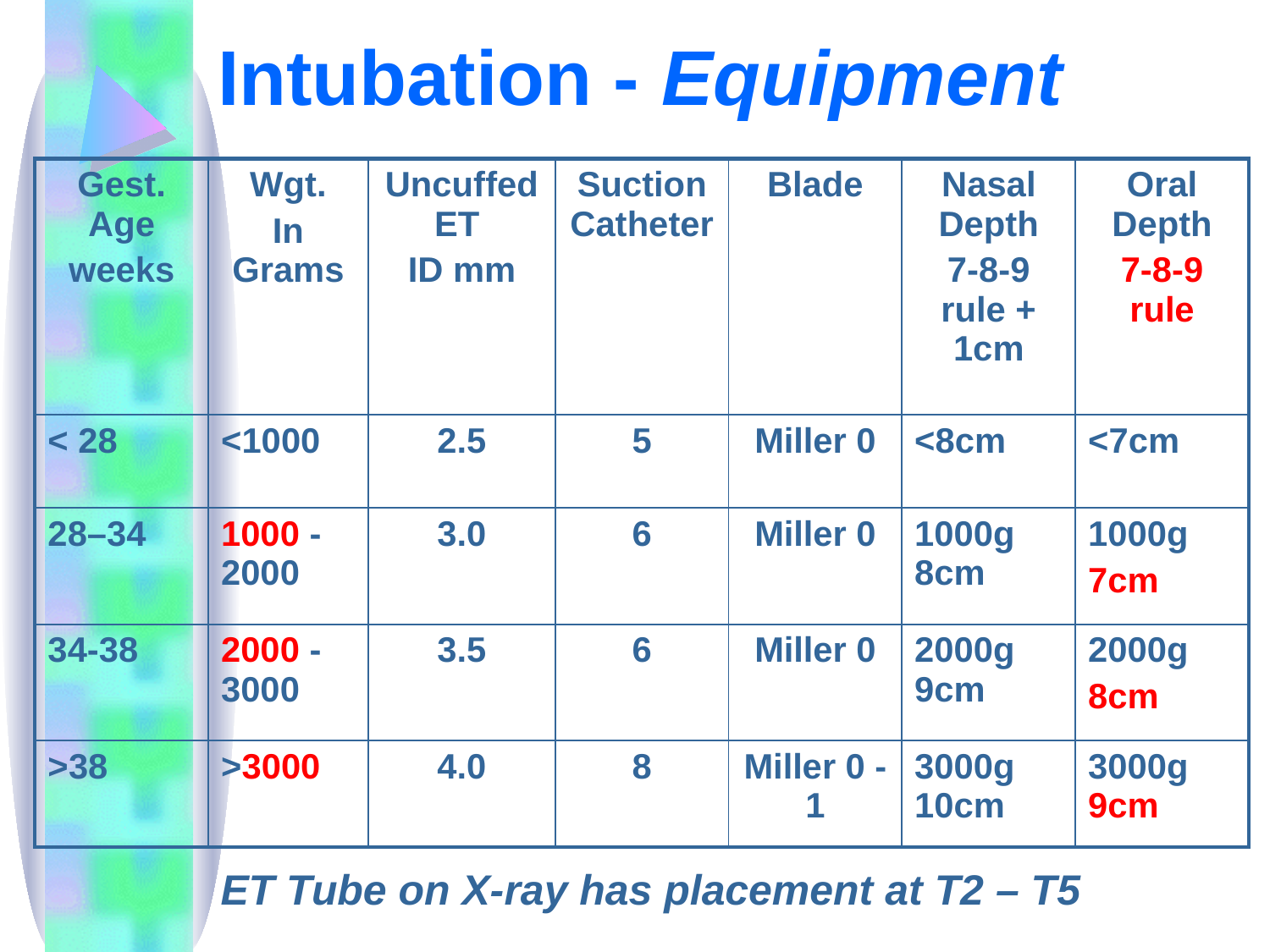

# Intubation - Equipment
| Gest. Age weeks | Wgt. In Grams | Uncuffed ET ID mm | Suction Catheter | Blade | Nasal Depth 7-8-9 rule + 1cm | Oral Depth 7-8-9 rule |
| --- | --- | --- | --- | --- | --- | --- |
| < 28 | <1000 | 2.5 | 5 | Miller 0 | <8cm | <7cm |
| 28–34 | 1000 - 2000 | 3.0 | 6 | Miller 0 | 1000g 8cm | 1000g 7cm |
| 34-38 | 2000 - 3000 | 3.5 | 6 | Miller 0 | 2000g 9cm | 2000g 8cm |
| >38 | >3000 | 4.0 | 8 | Miller 0 -1 | 3000g 10cm | 3000g 9cm |
ET Tube on X-ray has placement at T2 – T5